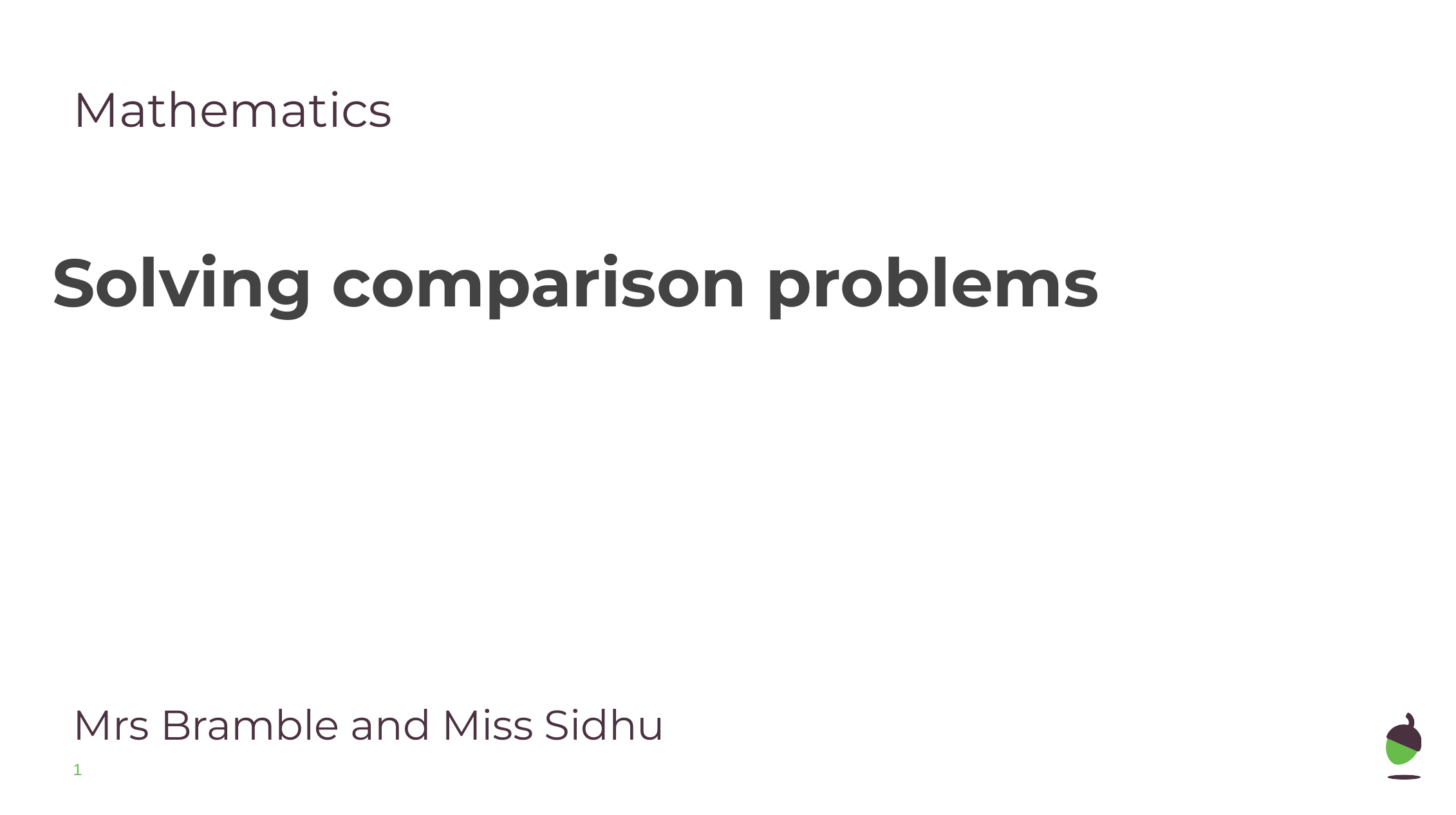

Mathematics
Solving comparison problems
Mrs Bramble and Miss Sidhu
1